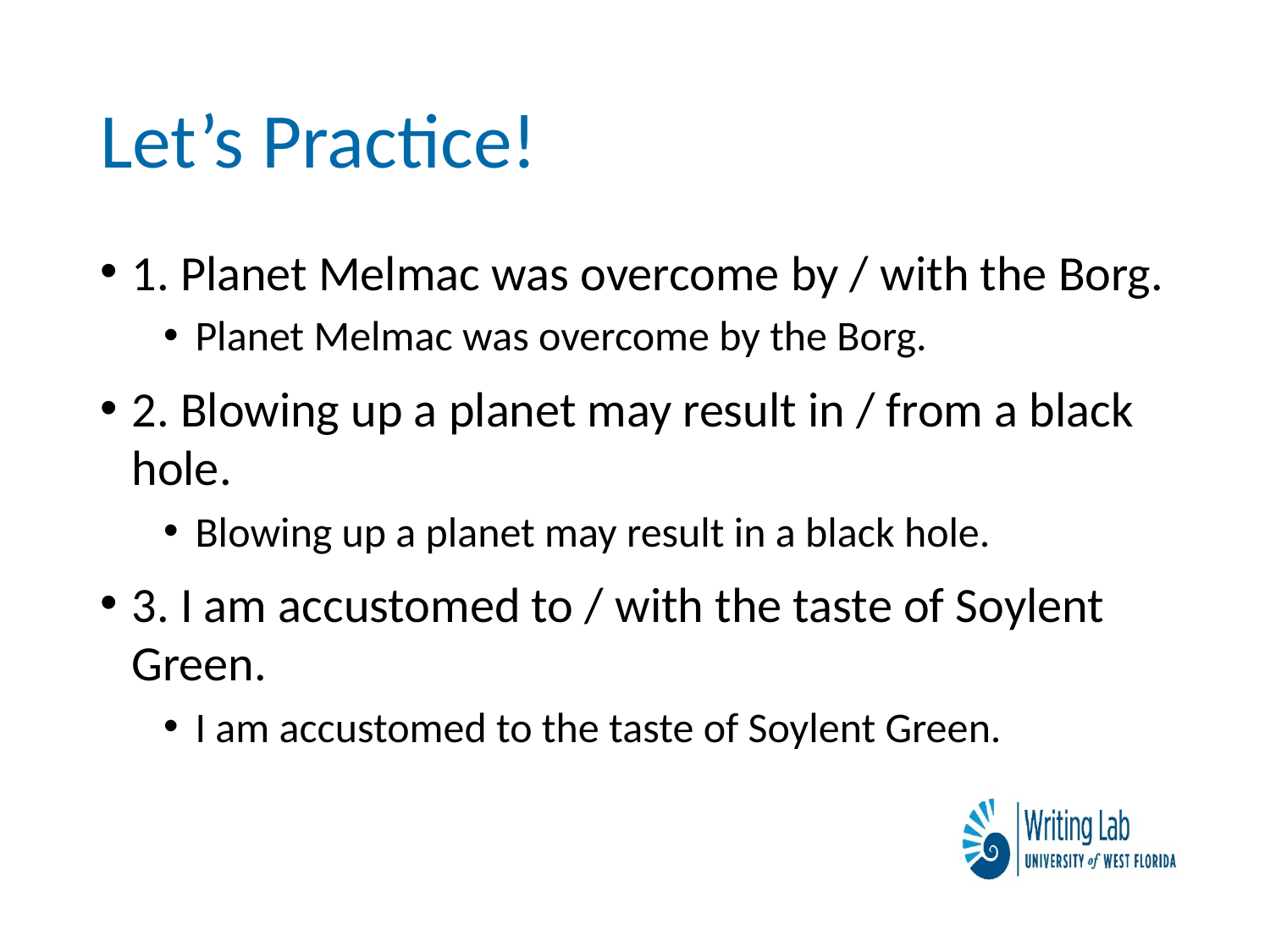

# Let’s Practice!
1. Planet Melmac was overcome by / with the Borg.
Planet Melmac was overcome by the Borg.
2. Blowing up a planet may result in / from a black hole.
Blowing up a planet may result in a black hole.
3. I am accustomed to / with the taste of Soylent Green.
I am accustomed to the taste of Soylent Green.